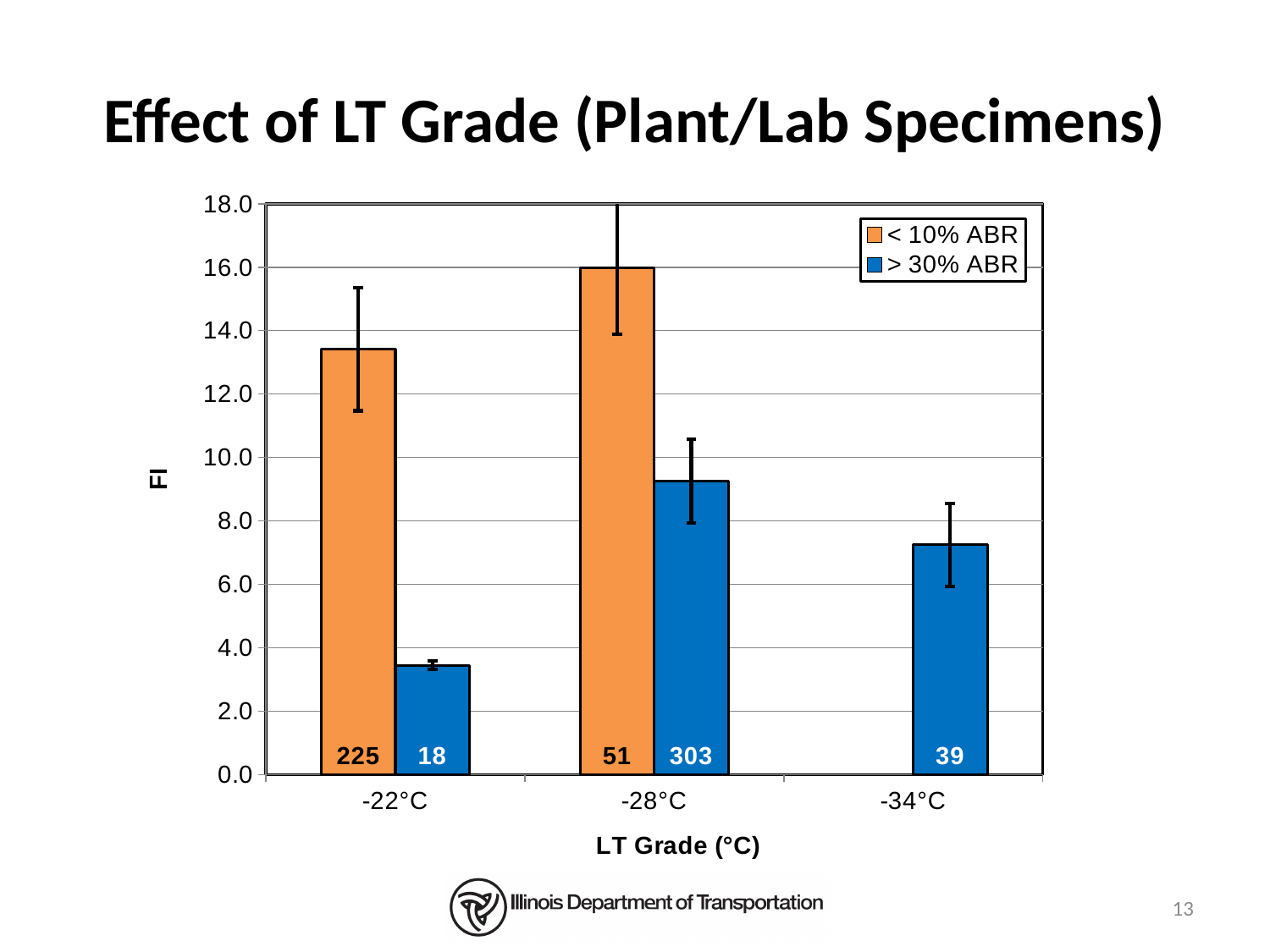

# Effect of LT Grade (Plant/Lab Specimens)

[unsupported chart]

13